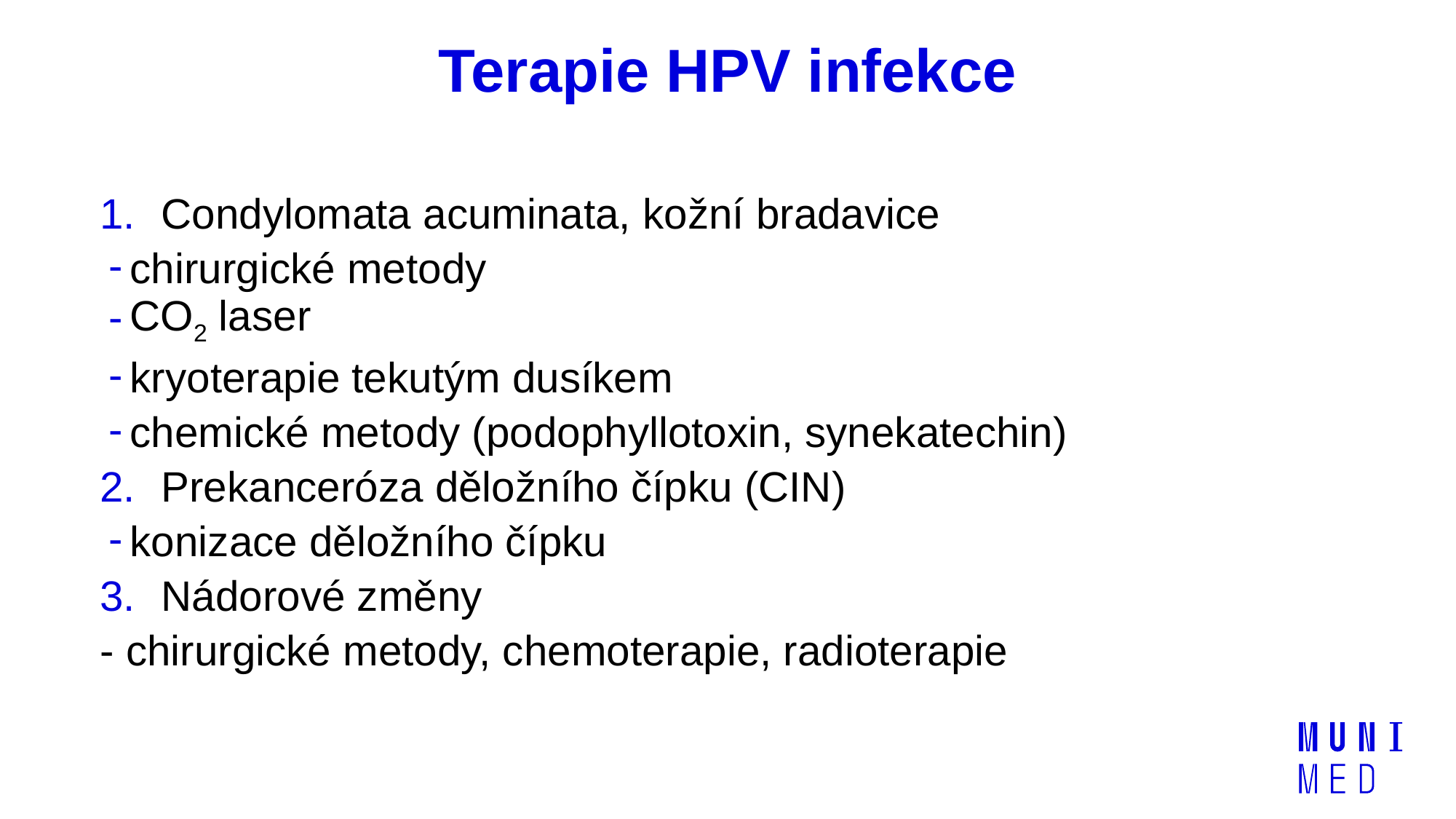

# Terapie HPV infekce
Condylomata acuminata, kožní bradavice
chirurgické metody
CO2 laser
kryoterapie tekutým dusíkem
chemické metody (podophyllotoxin, synekatechin)
Prekanceróza děložního čípku (CIN)
konizace děložního čípku
Nádorové změny
- chirurgické metody, chemoterapie, radioterapie